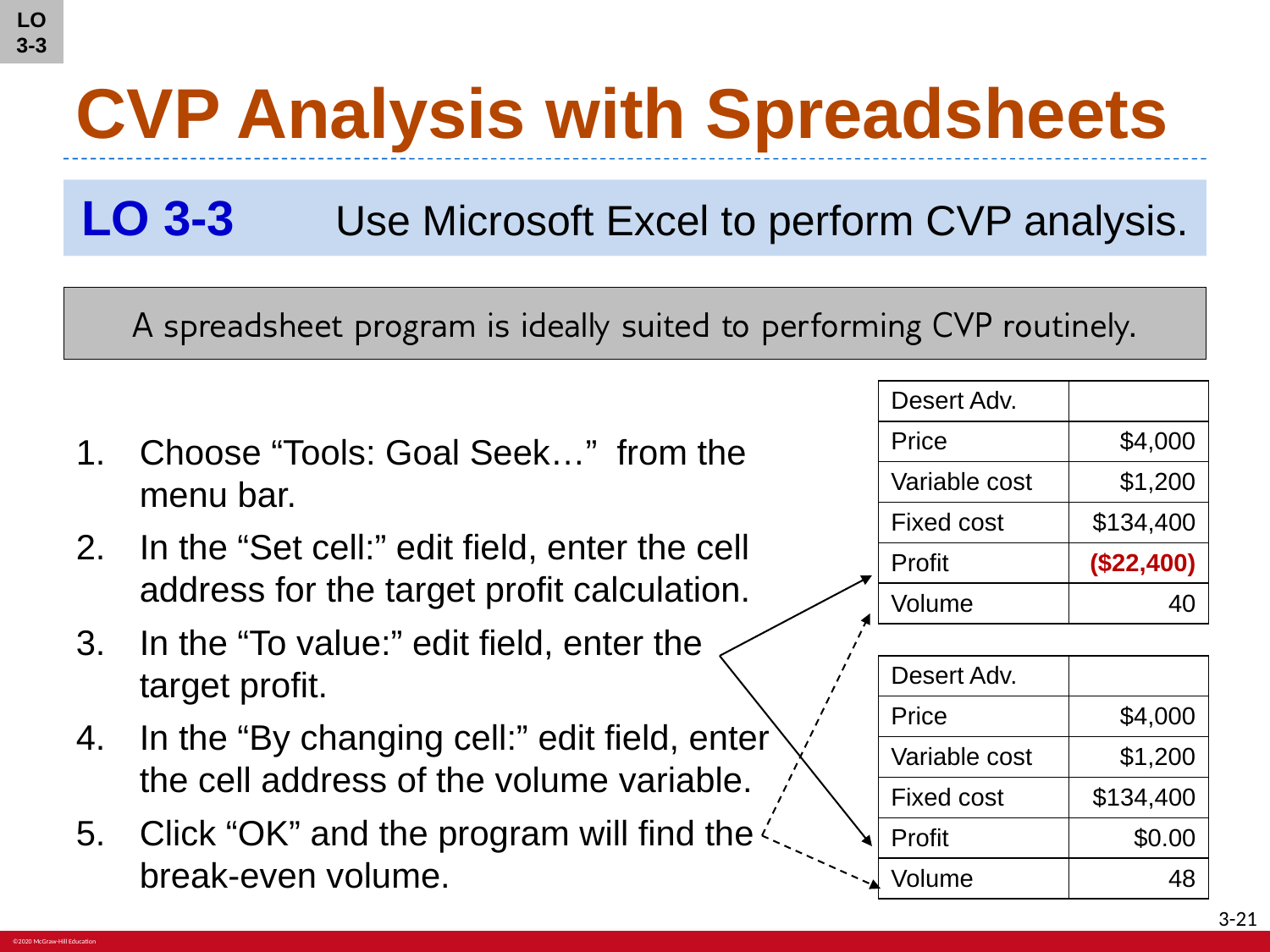

LO 3-3
# CVP Analysis with Spreadsheets
LO 3-3	Use Microsoft Excel to perform CVP analysis.
A spreadsheet program is ideally suited to performing CVP routinely.
| Desert Adv. |  |
| --- | --- |
| Price | $4,000 |
| Variable cost | $1,200 |
| Fixed cost | $134,400 |
| Profit | ($22,400) |
| Volume | 40 |
Choose “Tools: Goal Seek…”  from the menu bar.
In the “Set cell:” edit field, enter the cell address for the target profit calculation.
In the “To value:” edit field, enter the target profit.
In the “By changing cell:” edit field, enter the cell address of the volume variable.
Click “OK” and the program will find the break-even volume.
| Desert Adv. |  |
| --- | --- |
| Price | $4,000 |
| Variable cost | $1,200 |
| Fixed cost | $134,400 |
| Profit | $0.00 |
| Volume | 48 |